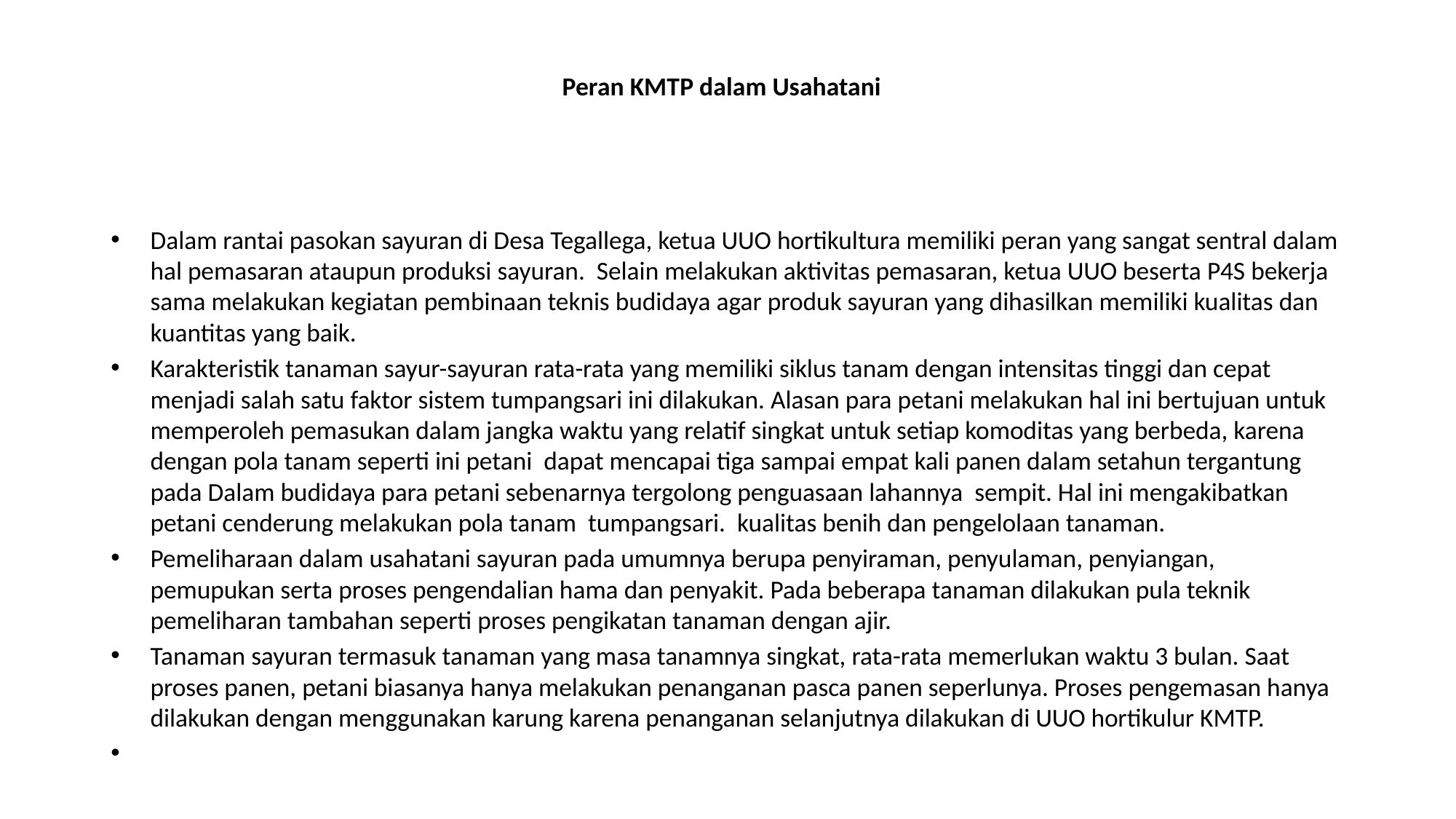

# Peran KMTP dalam Usahatani
Dalam rantai pasokan sayuran di Desa Tegallega, ketua UUO hortikultura memiliki peran yang sangat sentral dalam hal pemasaran ataupun produksi sayuran.  Selain melakukan aktivitas pemasaran, ketua UUO beserta P4S bekerja sama melakukan kegiatan pembinaan teknis budidaya agar produk sayuran yang dihasilkan memiliki kualitas dan kuantitas yang baik.
Karakteristik tanaman sayur-sayuran rata-rata yang memiliki siklus tanam dengan intensitas tinggi dan cepat menjadi salah satu faktor sistem tumpangsari ini dilakukan. Alasan para petani melakukan hal ini bertujuan untuk memperoleh pemasukan dalam jangka waktu yang relatif singkat untuk setiap komoditas yang berbeda, karena dengan pola tanam seperti ini petani  dapat mencapai tiga sampai empat kali panen dalam setahun tergantung pada Dalam budidaya para petani sebenarnya tergolong penguasaan lahannya  sempit. Hal ini mengakibatkan petani cenderung melakukan pola tanam  tumpangsari.  kualitas benih dan pengelolaan tanaman.
Pemeliharaan dalam usahatani sayuran pada umumnya berupa penyiraman, penyulaman, penyiangan, pemupukan serta proses pengendalian hama dan penyakit. Pada beberapa tanaman dilakukan pula teknik pemeliharan tambahan seperti proses pengikatan tanaman dengan ajir.
Tanaman sayuran termasuk tanaman yang masa tanamnya singkat, rata-rata memerlukan waktu 3 bulan. Saat proses panen, petani biasanya hanya melakukan penanganan pasca panen seperlunya. Proses pengemasan hanya dilakukan dengan menggunakan karung karena penanganan selanjutnya dilakukan di UUO hortikulur KMTP.